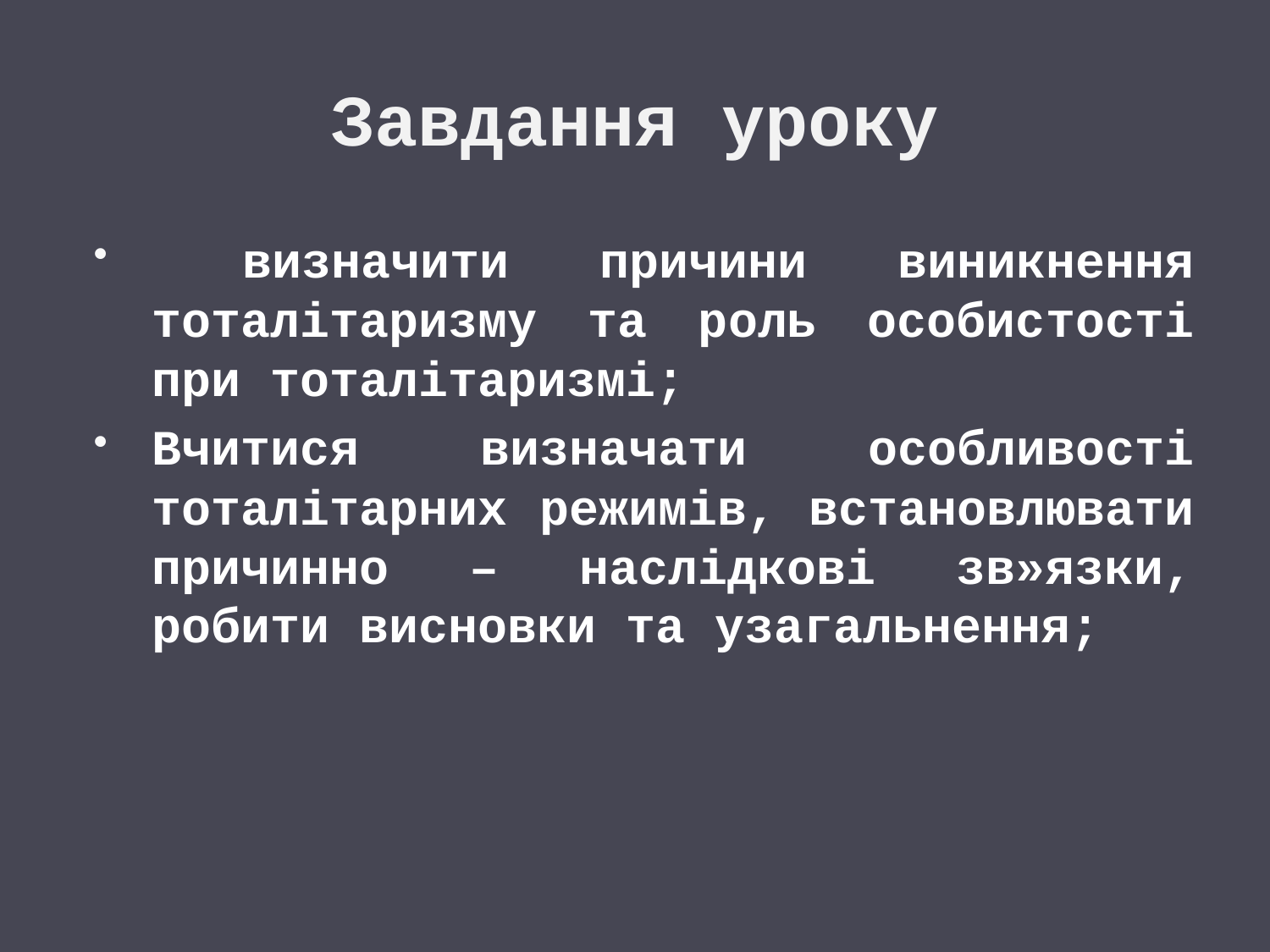

# Завдання уроку
 визначити причини виникнення тоталітаризму та роль особистості при тоталітаризмі;
Вчитися визначати особливості тоталітарних режимів, встановлювати причинно – наслідкові зв»язки, робити висновки та узагальнення;